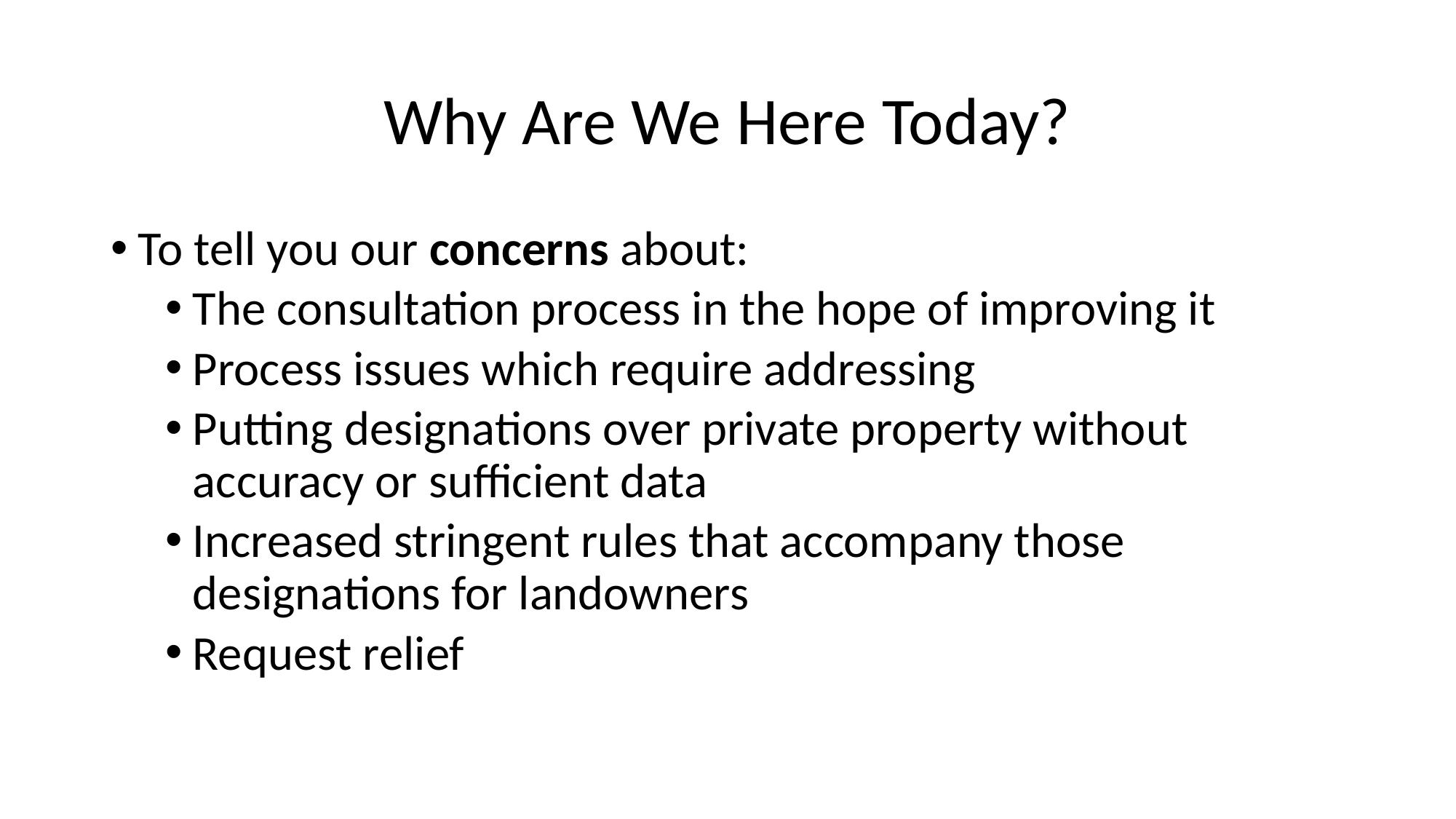

# Why Are We Here Today?
To tell you our concerns about:
The consultation process in the hope of improving it
Process issues which require addressing
Putting designations over private property without accuracy or sufficient data
Increased stringent rules that accompany those designations for landowners
Request relief